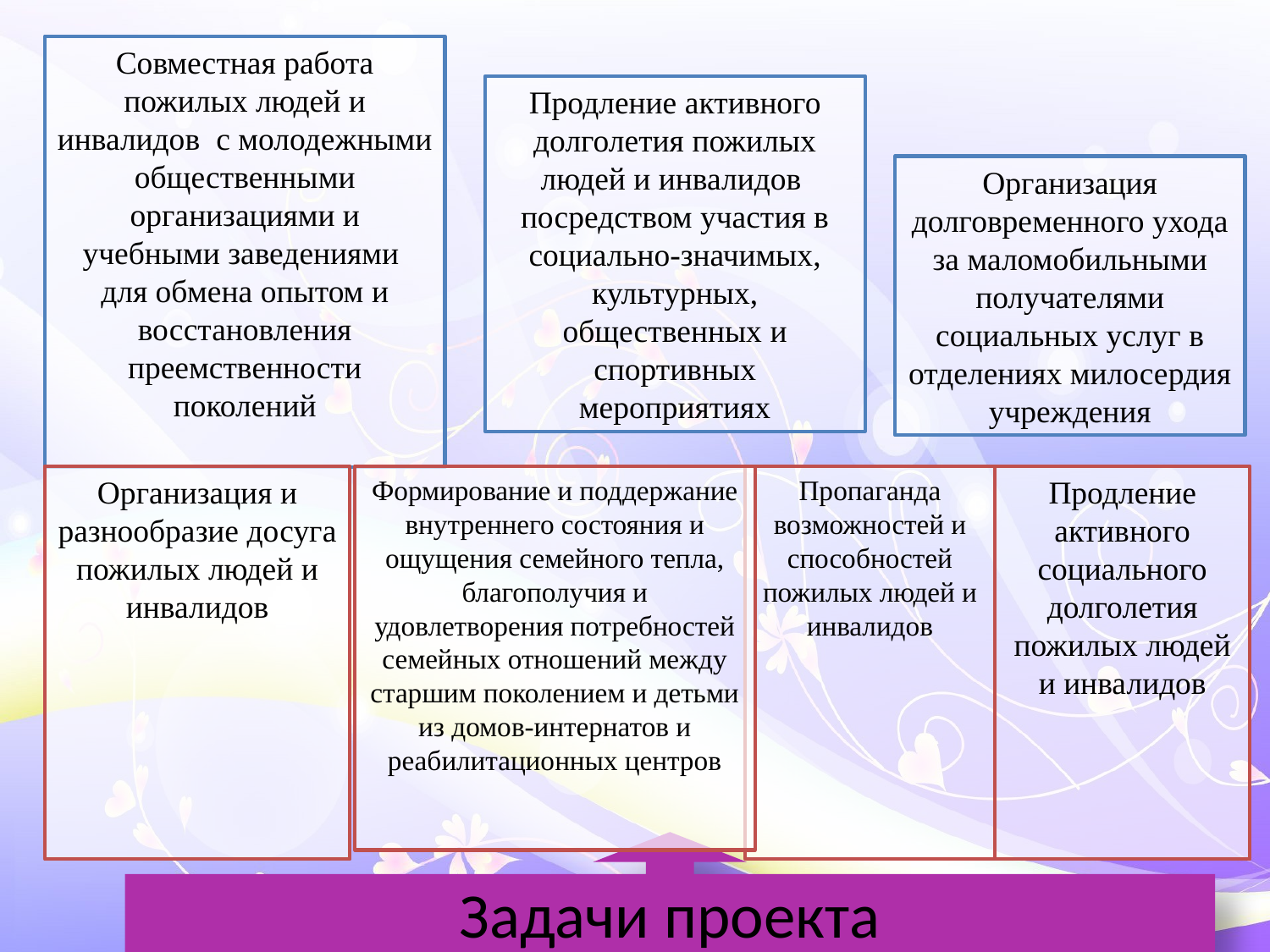

Совместная работа пожилых людей и инвалидов  с молодежными общественными организациями и учебными заведениями  для обмена опытом и восстановления преемственности поколений
Продление активного долголетия пожилых людей и инвалидов  посредством участия в социально-значимых, культурных, общественных и спортивных мероприятиях
Организация долговременного ухода за маломобильными получателями социальных услуг в отделениях милосердия учреждения
Организация и разнообразие досуга пожилых людей и инвалидов

Формирование и поддержание внутреннего состояния и ощущения семейного тепла, благополучия и удовлетворения потребностей семейных отношений между старшим поколением и детьми из домов-интернатов и реабилитационных центров

Пропаганда возможностей и способностей пожилых людей и инвалидов

Продление активного социального долголетия пожилых людей и инвалидов

Задачи проекта